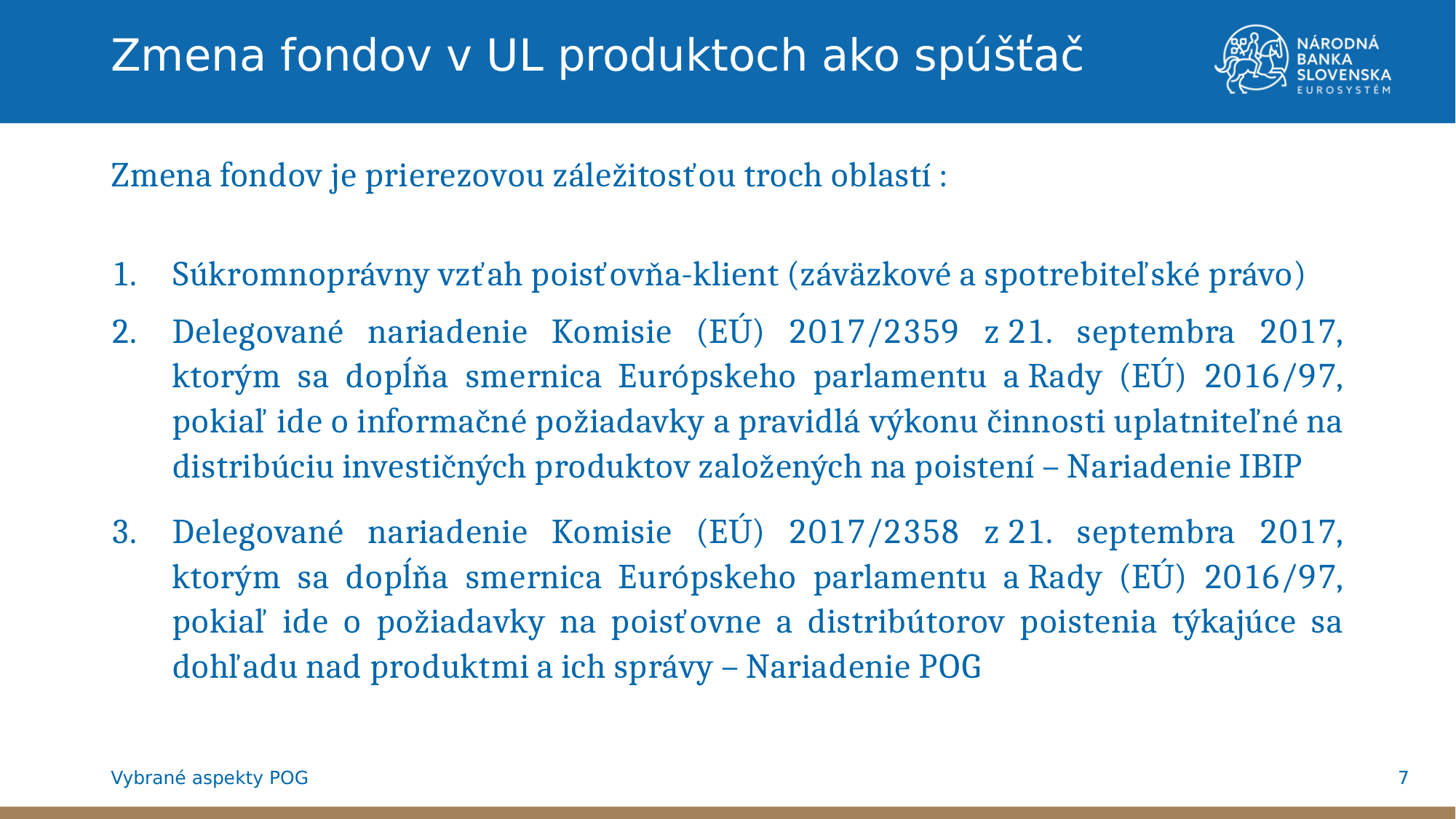

Zmena fondov v UL produktoch ako spúšťač

Zmena fondov je prierezovou záležitosťou troch oblastí :

Súkromnoprávny vzťah poisťovňa-klient (záväzkové a spotrebiteľské právo)
Delegované nariadenie Komisie (EÚ) 2017/2359 z 21. septembra 2017, ktorým sa dopĺňa smernica Európskeho parlamentu a Rady (EÚ) 2016/97, pokiaľ ide o informačné požiadavky a pravidlá výkonu činnosti uplatniteľné na distribúciu investičných produktov založených na poistení – Nariadenie IBIP
Delegované nariadenie Komisie (EÚ) 2017/2358 z 21. septembra 2017, ktorým sa dopĺňa smernica Európskeho parlamentu a Rady (EÚ) 2016/97, pokiaľ ide o požiadavky na poisťovne a distribútorov poistenia týkajúce sa dohľadu nad produktmi a ich správy – Nariadenie POG
7
Vybrané aspekty POG